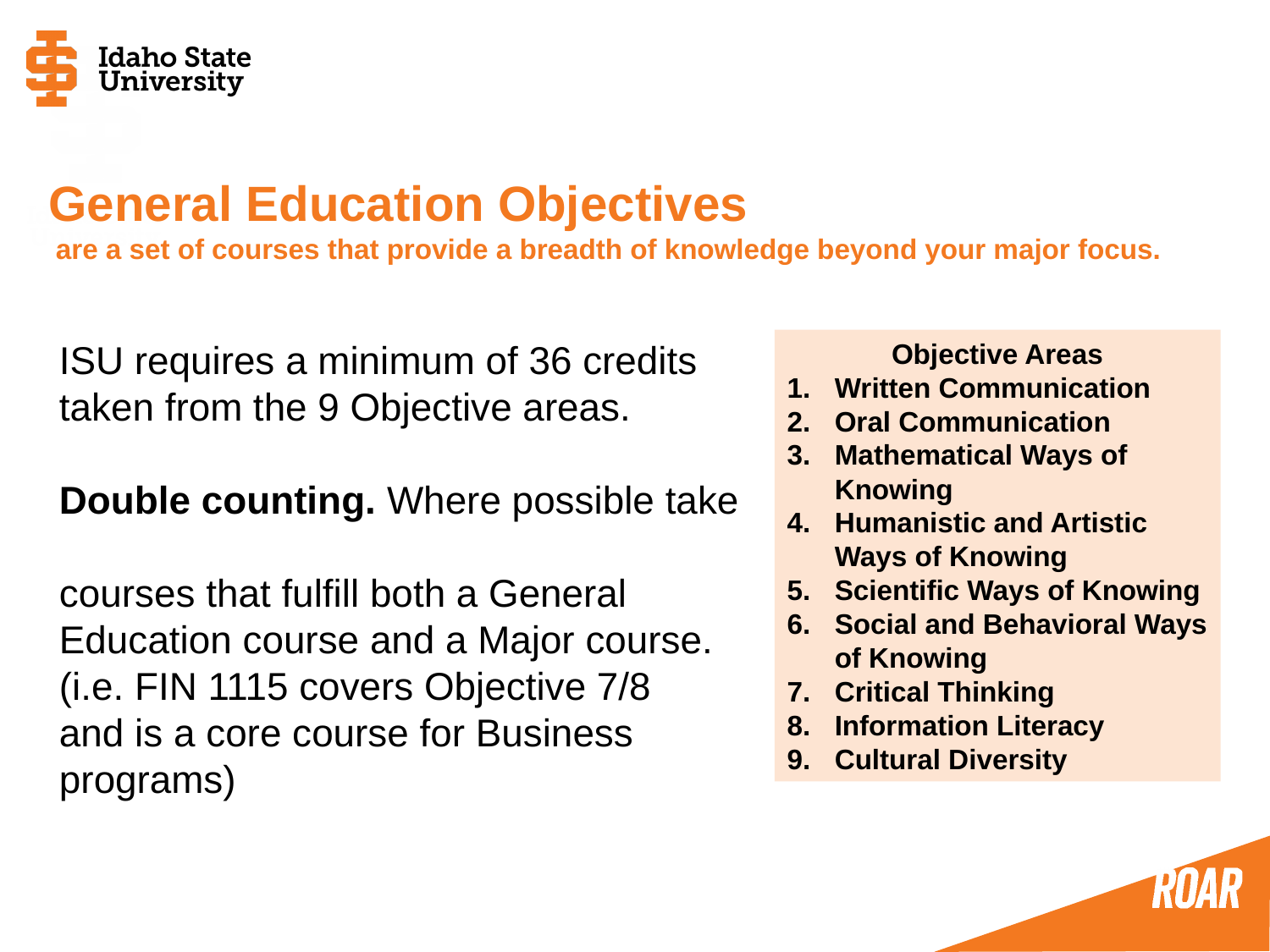

General Education Objectives
 are a set of courses that provide a breadth of knowledge beyond your major focus.
ISU requires a minimum of 36 credits
taken from the 9 Objective areas.

Double counting. Where possible take
courses that fulfill both a General
Education course and a Major course.
(i.e. FIN 1115 covers Objective 7/8
and is a core course for Business
programs)

Objective Areas
Written Communication
Oral Communication
Mathematical Ways of Knowing
Humanistic and Artistic Ways of Knowing
Scientific Ways of Knowing
Social and Behavioral Ways of Knowing
Critical Thinking
Information Literacy
Cultural Diversity